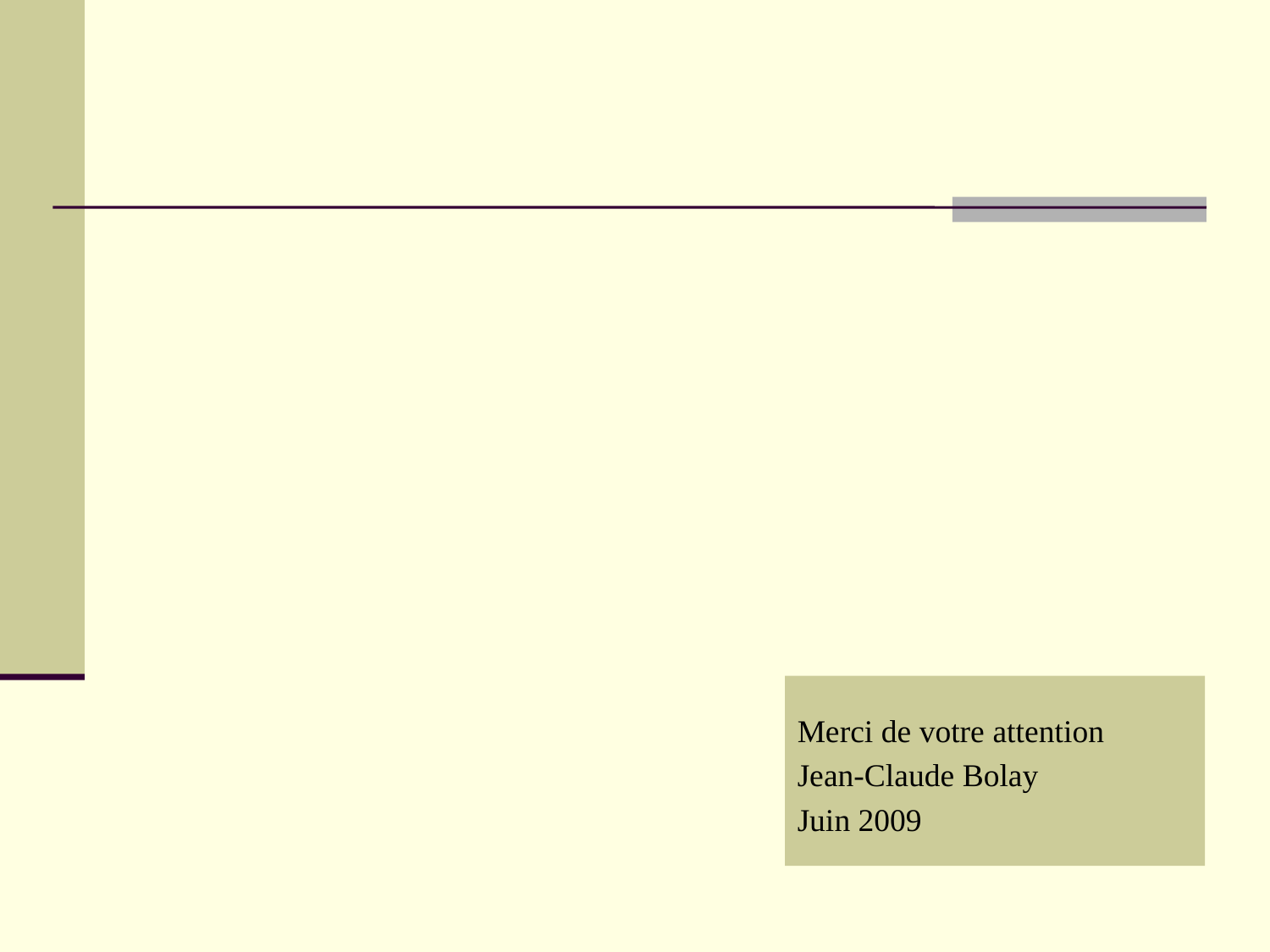

Merci de votre attention
Jean-Claude Bolay
Juin 2009